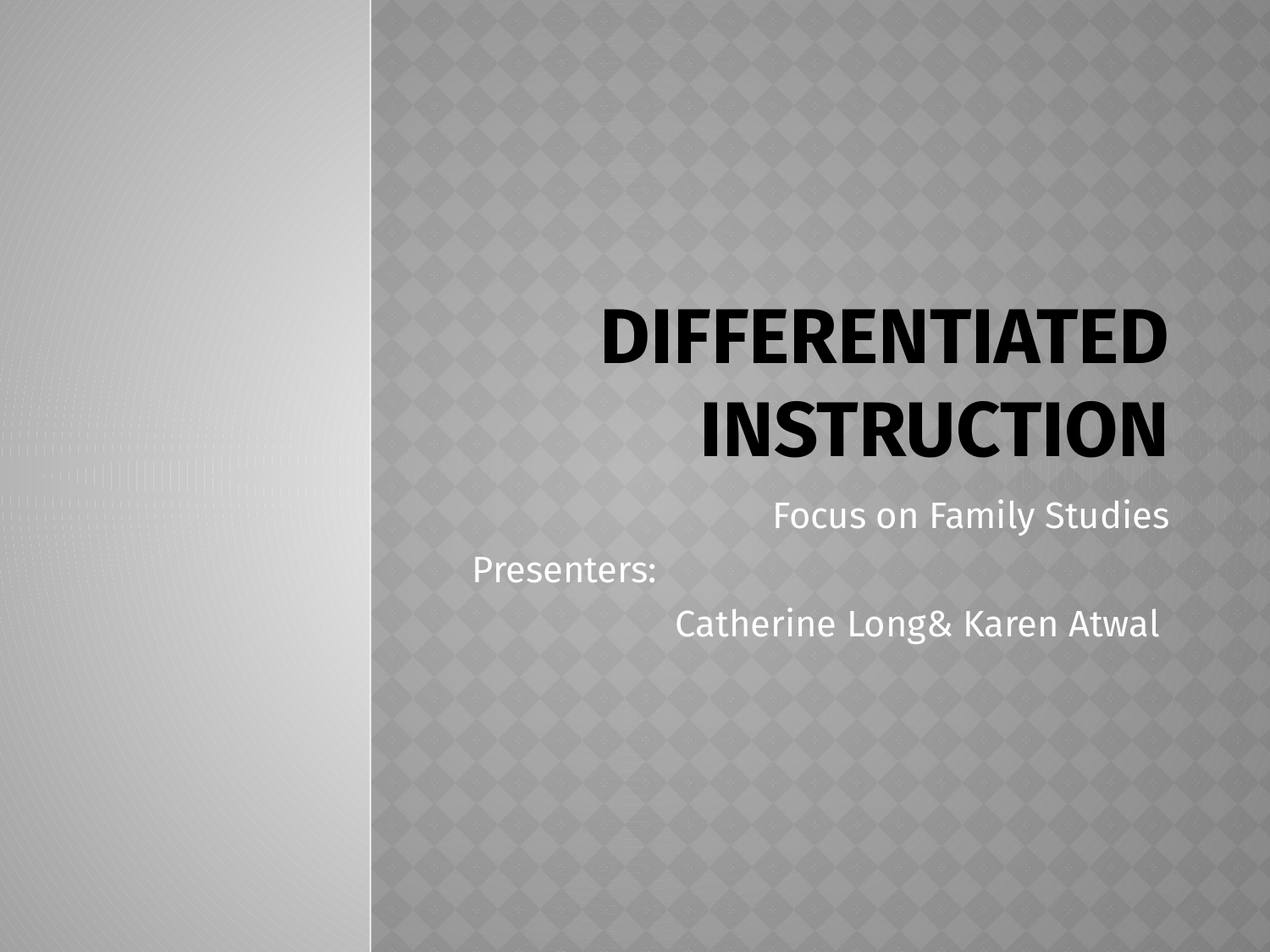

# Differentiated Instruction
Focus on Family Studies
Presenters:
Catherine Long& Karen Atwal